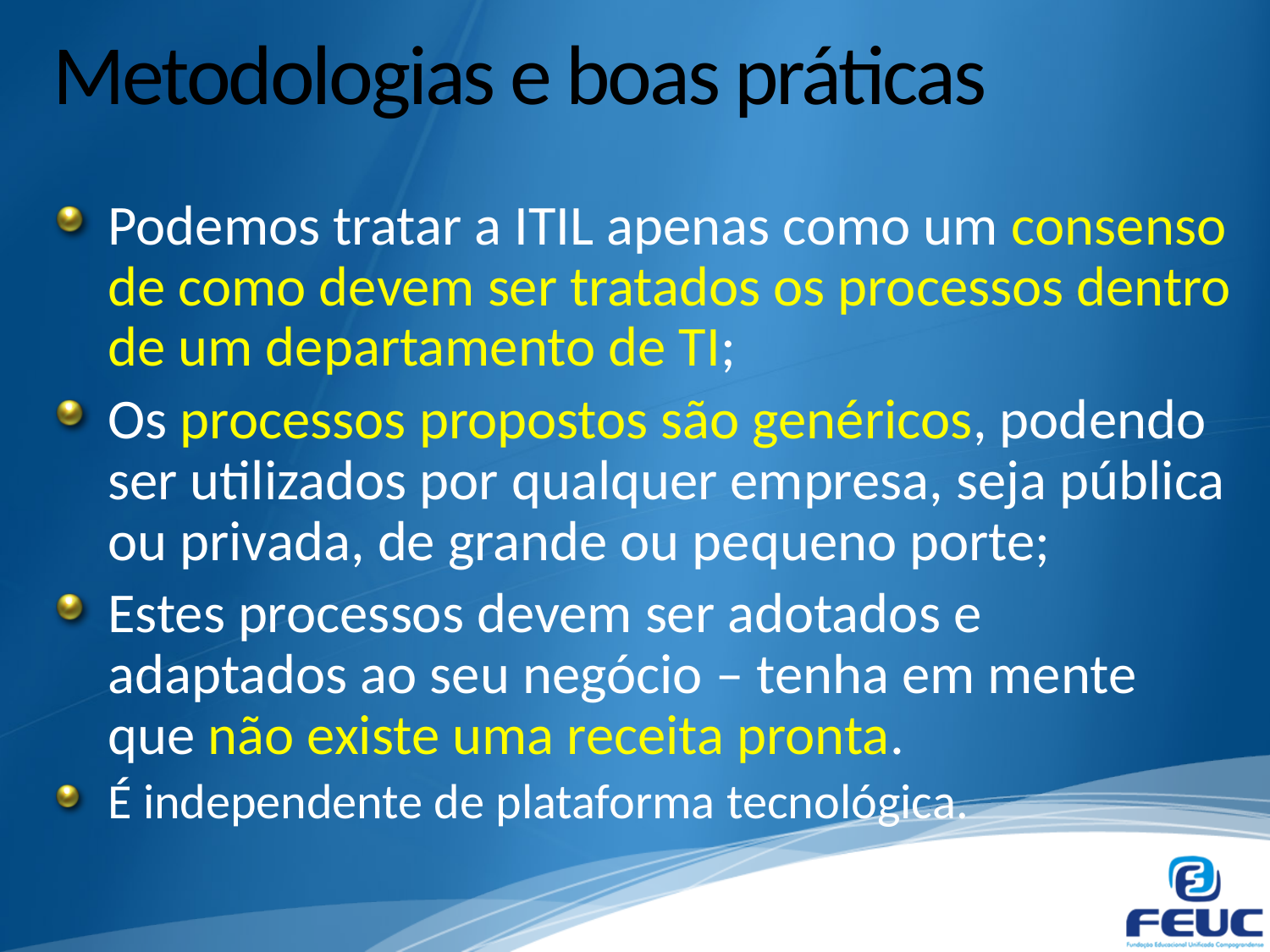

# Metodologias e boas práticas
Podemos tratar a ITIL apenas como um consenso de como devem ser tratados os processos dentro de um departamento de TI;
Os processos propostos são genéricos, podendo ser utilizados por qualquer empresa, seja pública ou privada, de grande ou pequeno porte;
Estes processos devem ser adotados e adaptados ao seu negócio – tenha em mente que não existe uma receita pronta.
É independente de plataforma tecnológica.